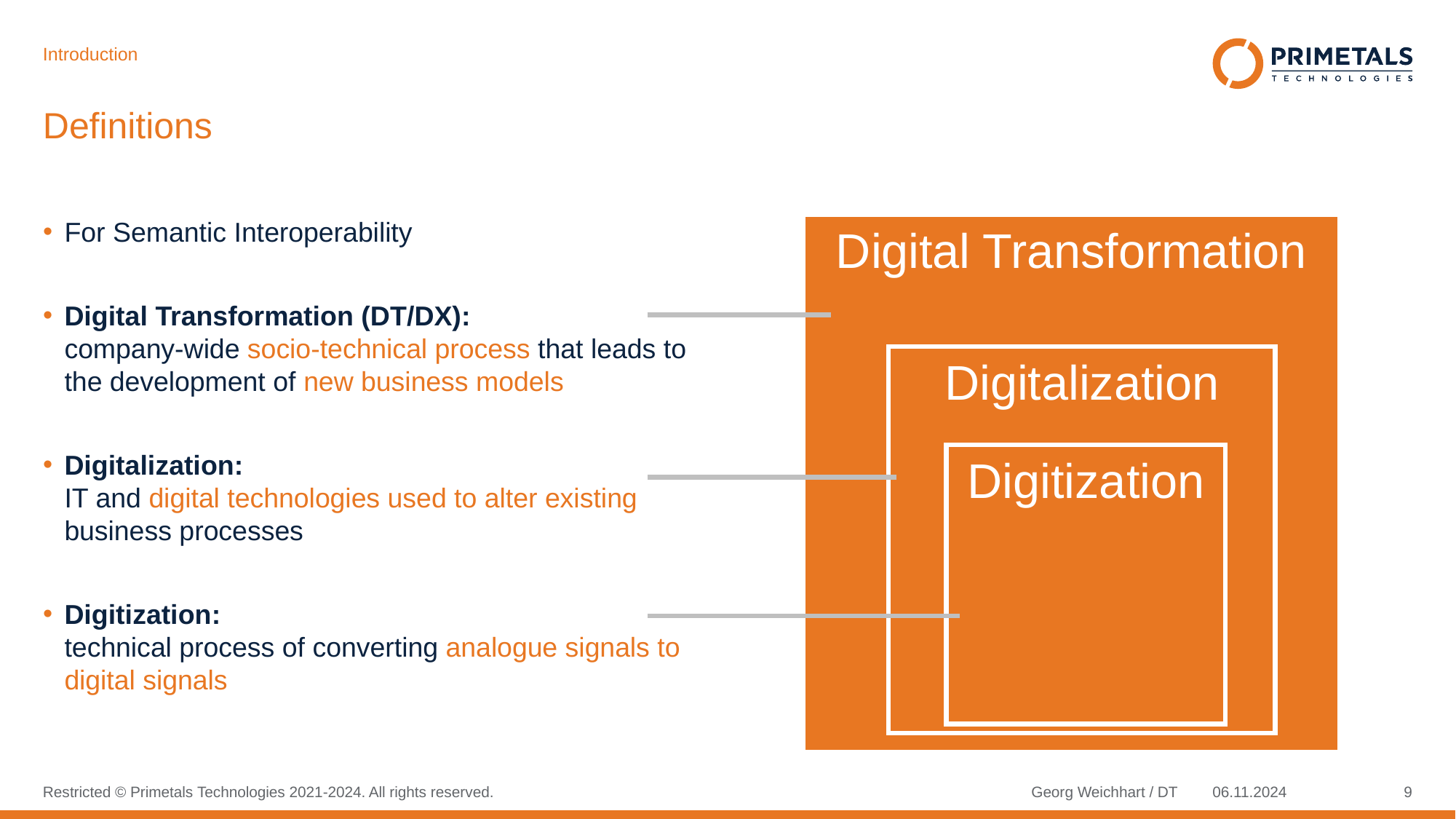

Introduction
# Definitions
Digital Transformation
For Semantic Interoperability

Digital Transformation (DT/DX):
company-wide socio-technical process that leads to the development of new business models

Digitalization:
IT and digital technologies used to alter existing business processes

Digitization:
technical process of converting analogue signals to digital signals

Digitalization
Digitization
Georg Weichhart / DT
06.11.2024
9